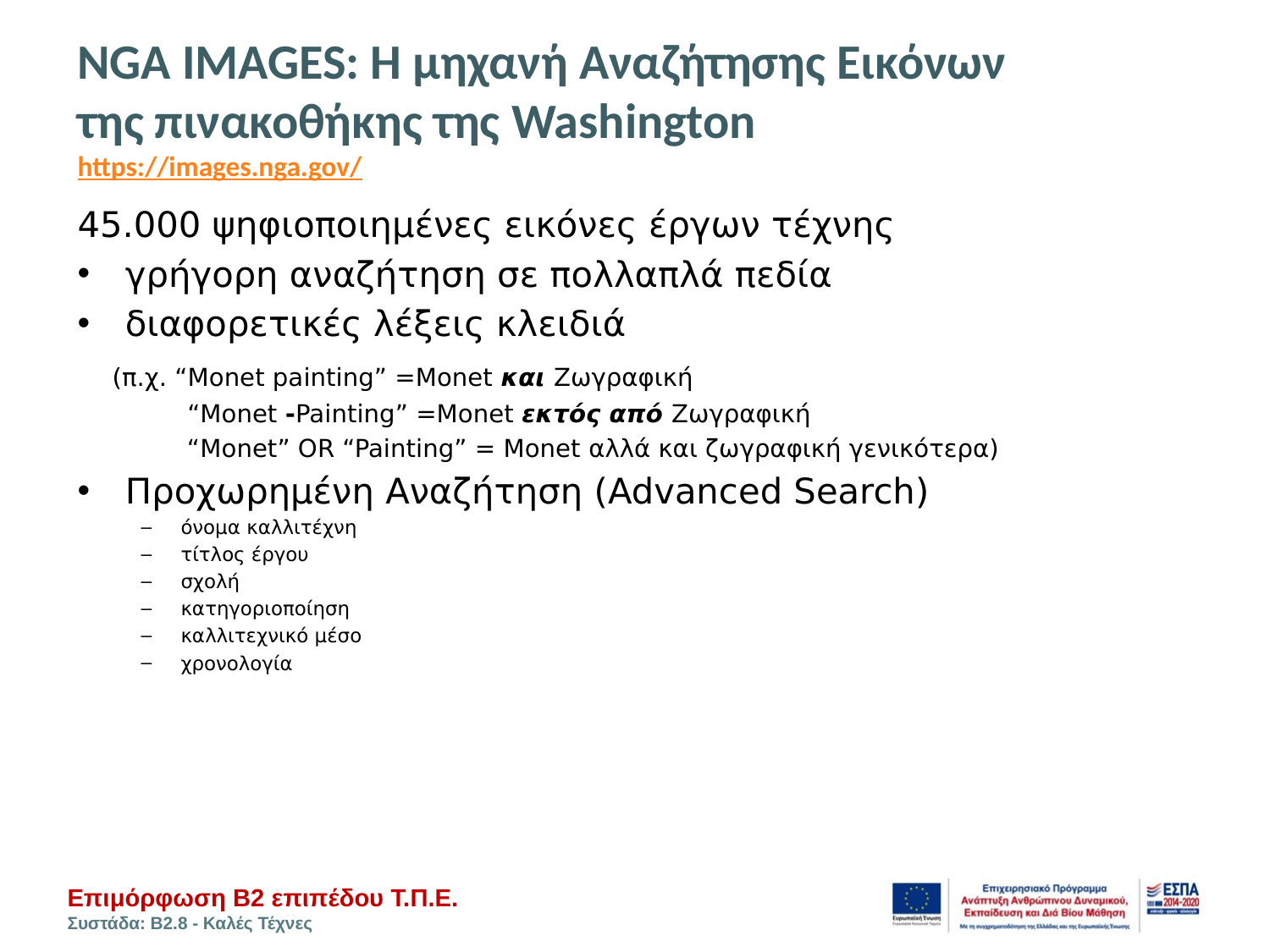

# NGA IMAGES: Η μηχανή Αναζήτησης Εικόνων της πινακοθήκης της Washington https://images.nga.gov/
45.000 ψηφιοποιημένες εικόνες έργων τέχνης
γρήγορη αναζήτηση σε πολλαπλά πεδία
διαφορετικές λέξεις κλειδιά
    (π.χ. “Monet painting” =Monet και Ζωγραφική
              “Monet -Painting” =Monet εκτός από Ζωγραφική
              “Monet” OR “Painting” = Monet αλλά και ζωγραφική γενικότερα)
Προχωρημένη Αναζήτηση (Advanced Search)
όνομα καλλιτέχνη
τίτλος έργου
σχολή
κατηγοριοποίηση
καλλιτεχνικό μέσο
χρονολογία